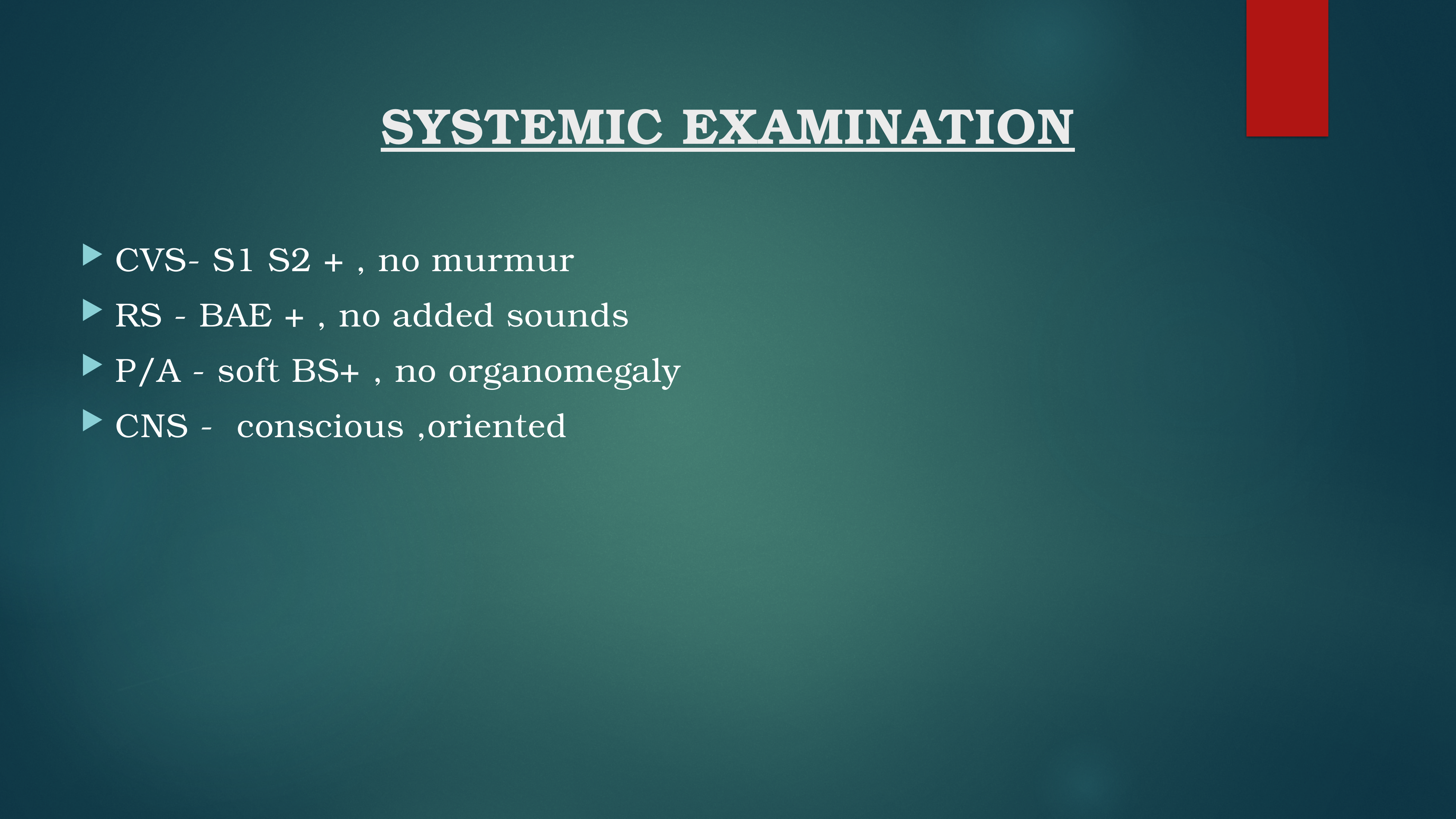

# SYSTEMIC EXAMINATION
CVS- S1 S2 + , no murmur
RS - BAE + , no added sounds
P/A - soft BS+ , no organomegaly
CNS -  conscious ,oriented